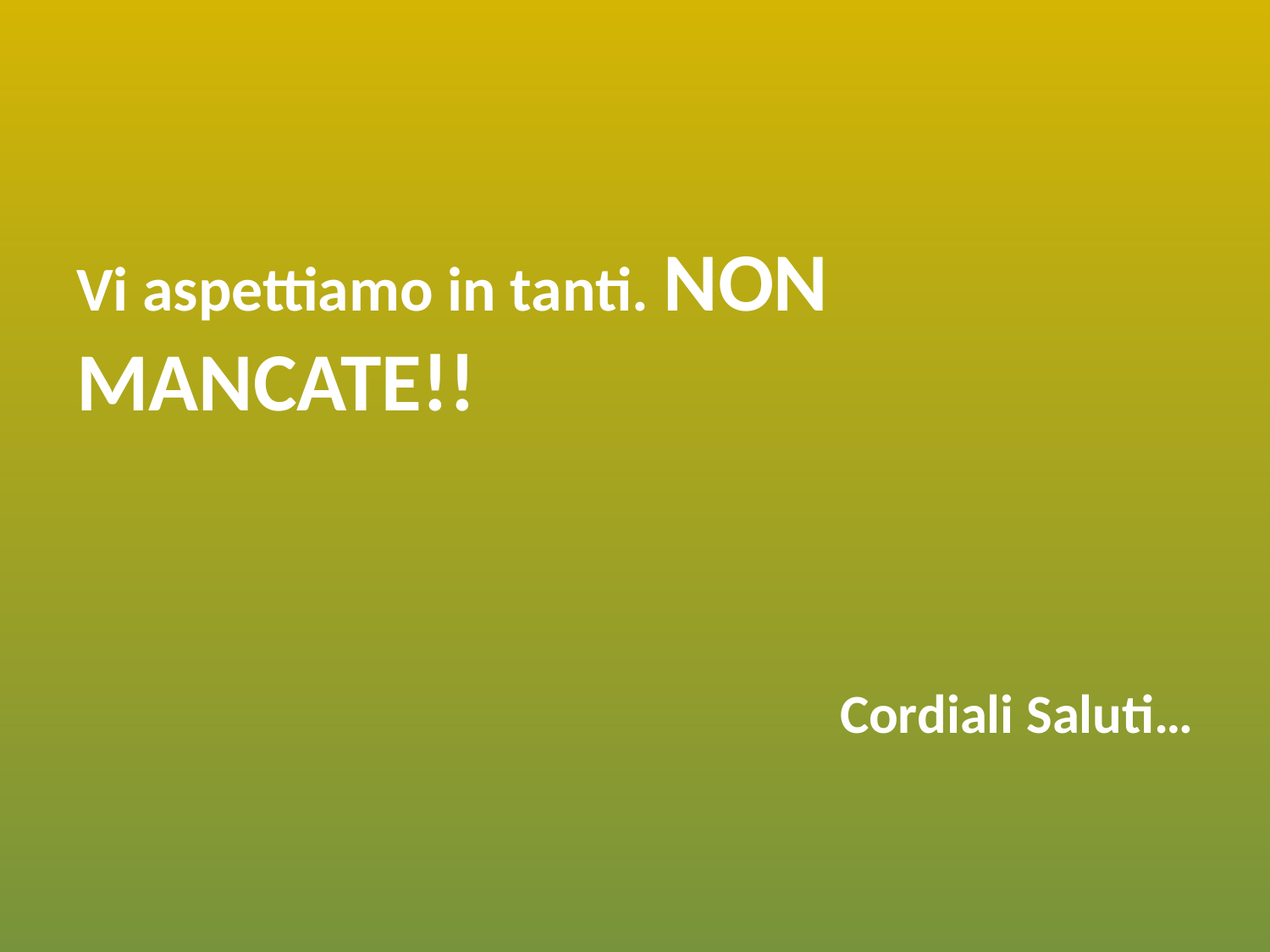

Vi aspettiamo in tanti. NON MANCATE!!

Cordiali Saluti…